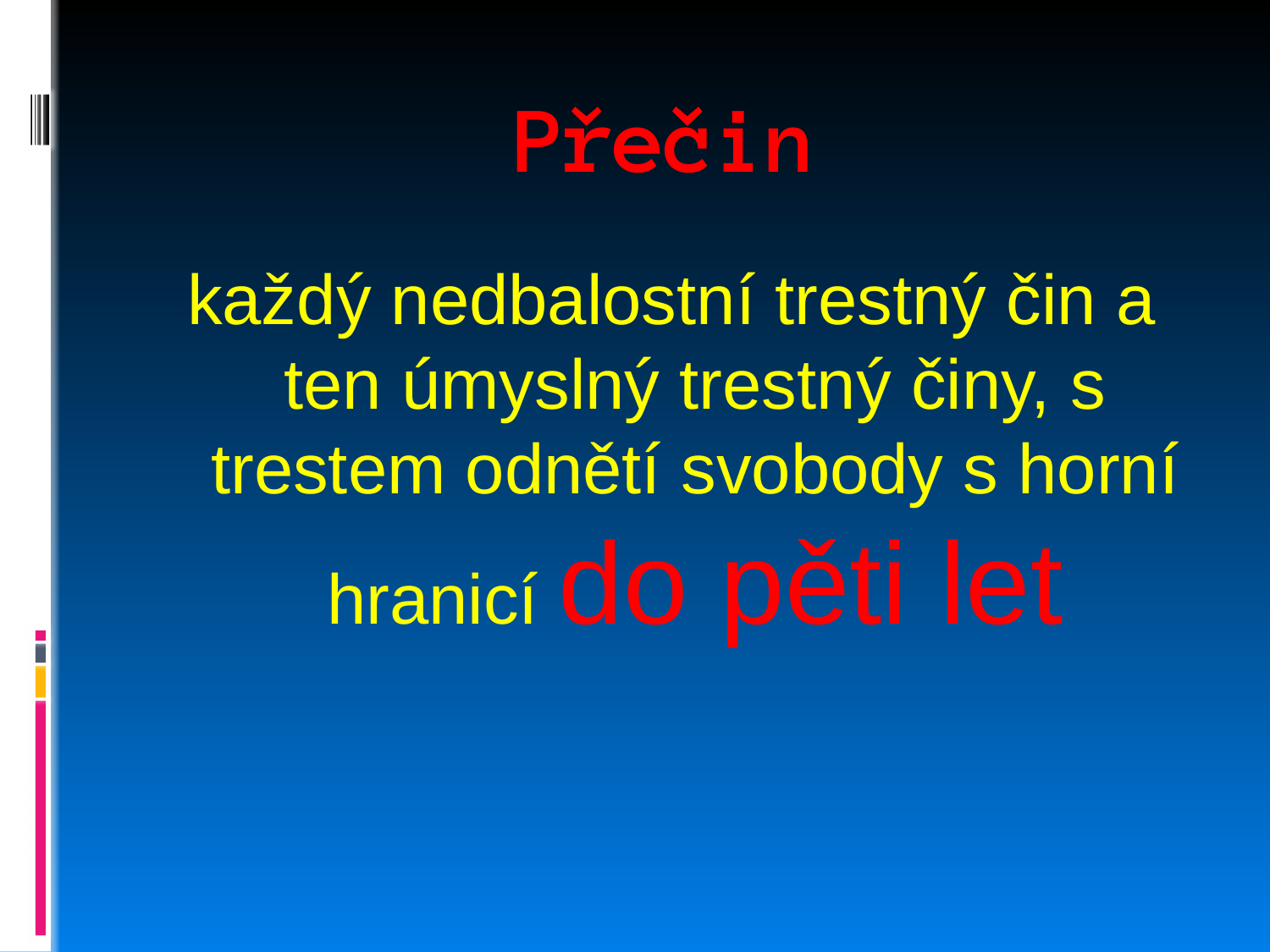

# Přečin
každý nedbalostní trestný čin a ten úmyslný trestný činy, s trestem odnětí svobody s horní hranicí do pěti let